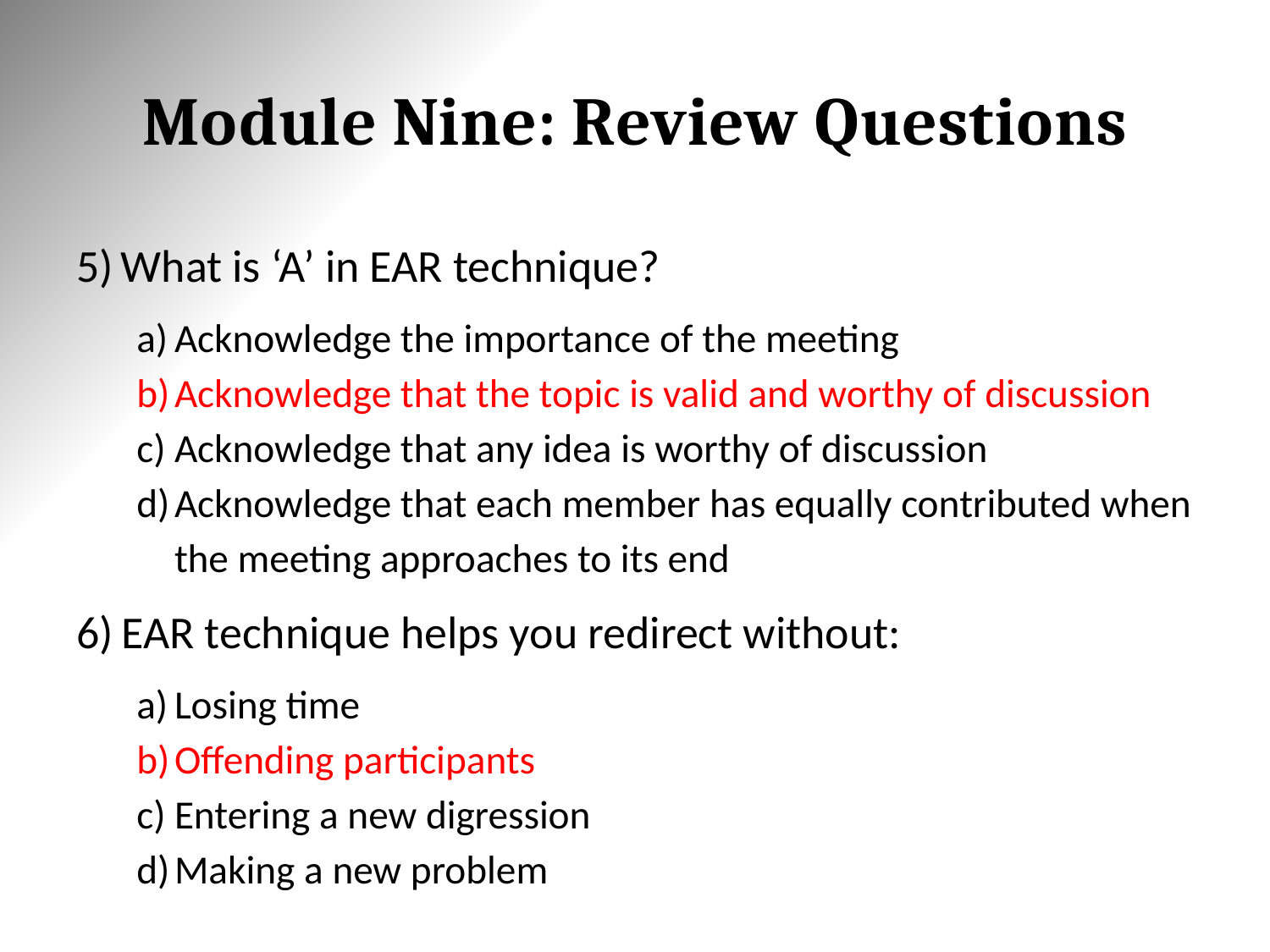

# Module Nine: Review Questions
What is ‘A’ in EAR technique?
Acknowledge the importance of the meeting
Acknowledge that the topic is valid and worthy of discussion
Acknowledge that any idea is worthy of discussion
Acknowledge that each member has equally contributed when the meeting approaches to its end
EAR technique helps you redirect without:
Losing time
Offending participants
Entering a new digression
Making a new problem